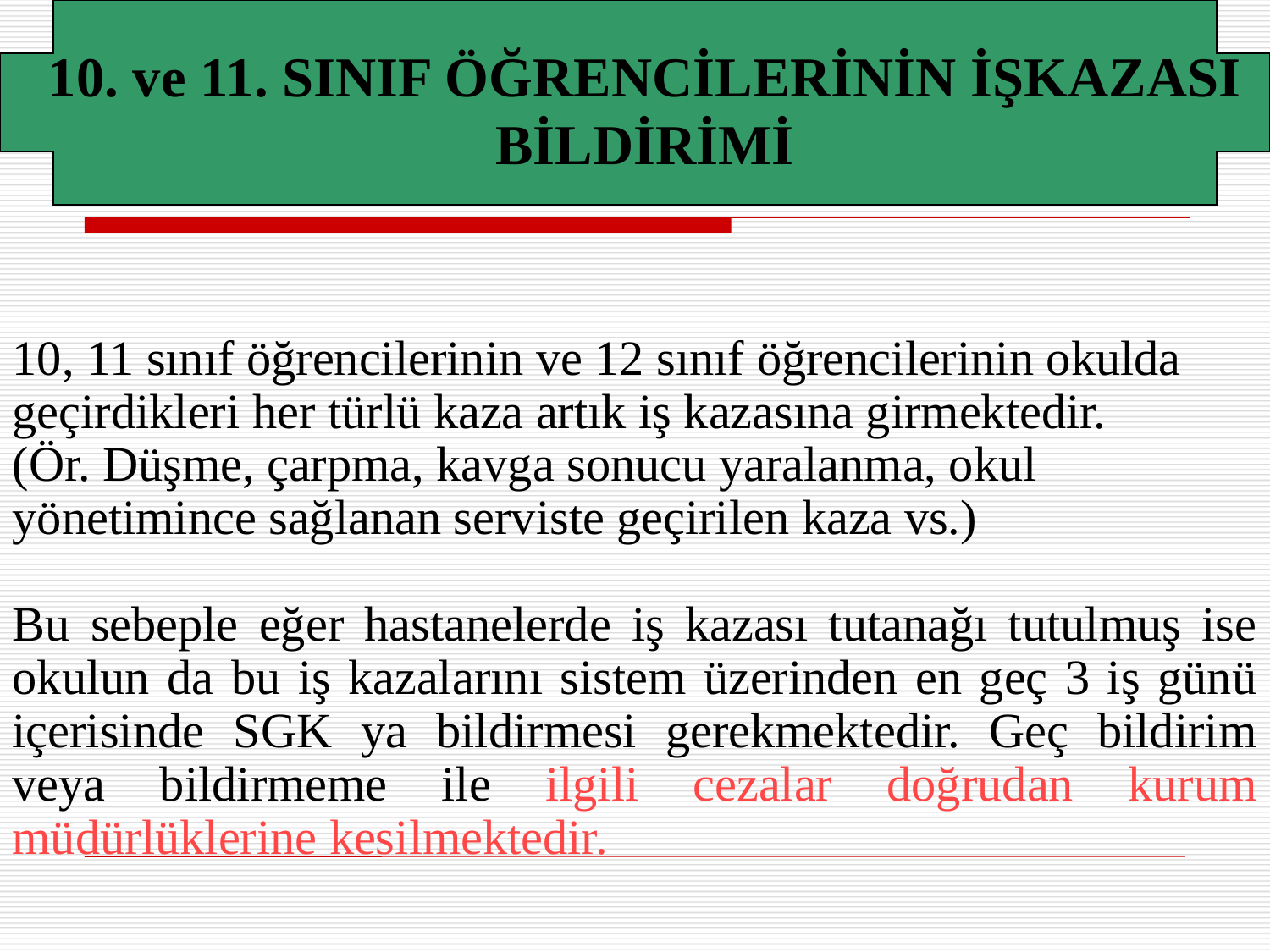

10. ve 11. SINIF ÖĞRENCİLERİNİN İŞKAZASI BİLDİRİMİ

10, 11 sınıf öğrencilerinin ve 12 sınıf öğrencilerinin okulda geçirdikleri her türlü kaza artık iş kazasına girmektedir.
(Ör. Düşme, çarpma, kavga sonucu yaralanma, okul yönetimince sağlanan serviste geçirilen kaza vs.)

Bu sebeple eğer hastanelerde iş kazası tutanağı tutulmuş ise okulun da bu iş kazalarını sistem üzerinden en geç 3 iş günü içerisinde SGK ya bildirmesi gerekmektedir. Geç bildirim veya bildirmeme ile ilgili cezalar doğrudan kurum müdürlüklerine kesilmektedir.